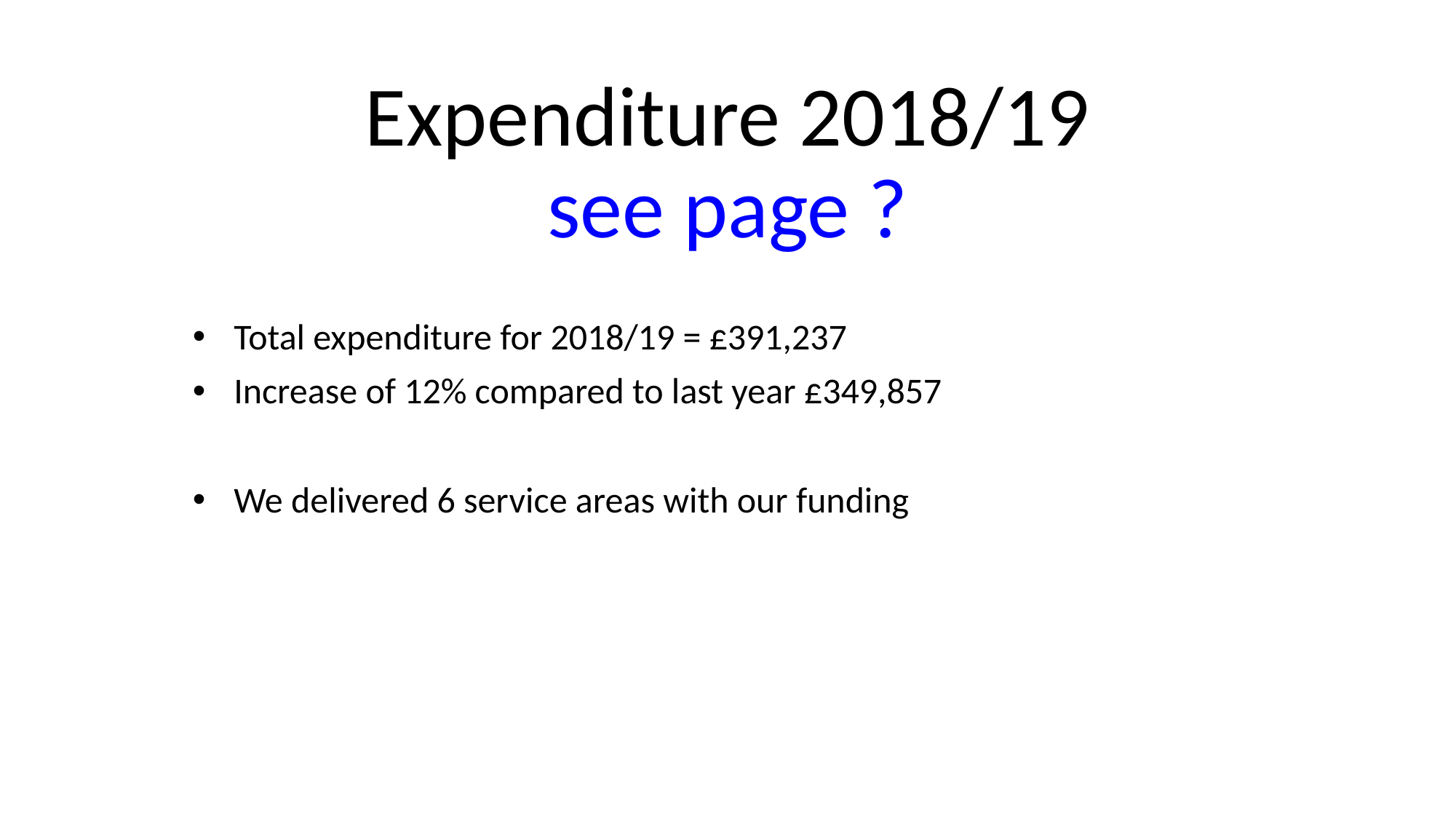

# Expenditure 2018/19 see page ?
Total expenditure for 2018/19 = £391,237
Increase of 12% compared to last year £349,857

We delivered 6 service areas with our funding